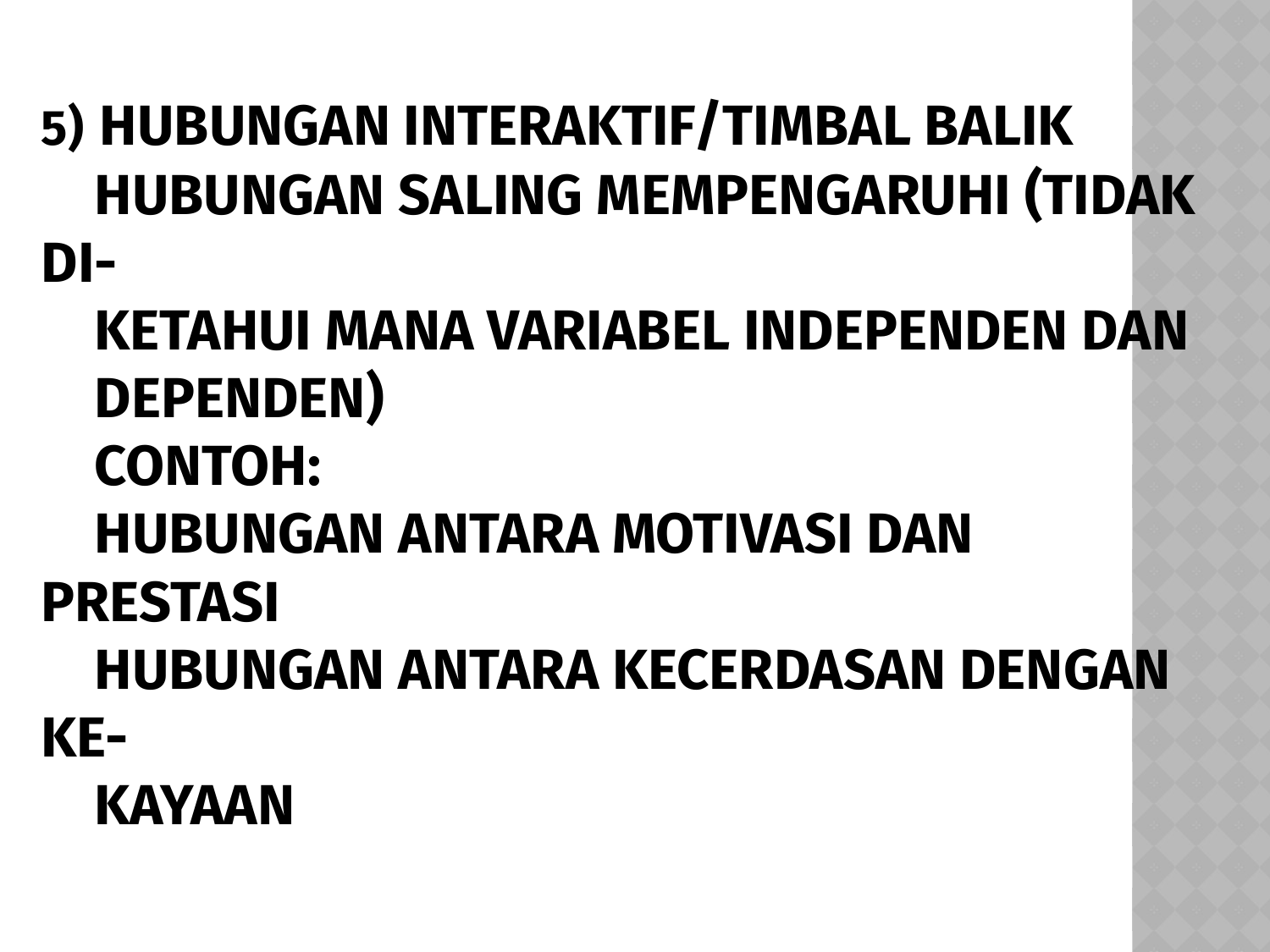

# 5) Hubungan interaktif/timbal balik Hubungan saling mempengaruhi (tidak di- ketahui mana variabel independen dan dependen) contoh: Hubungan antara motivasi dan prestasi Hubungan antara kecerdasan dengan ke- kayaan